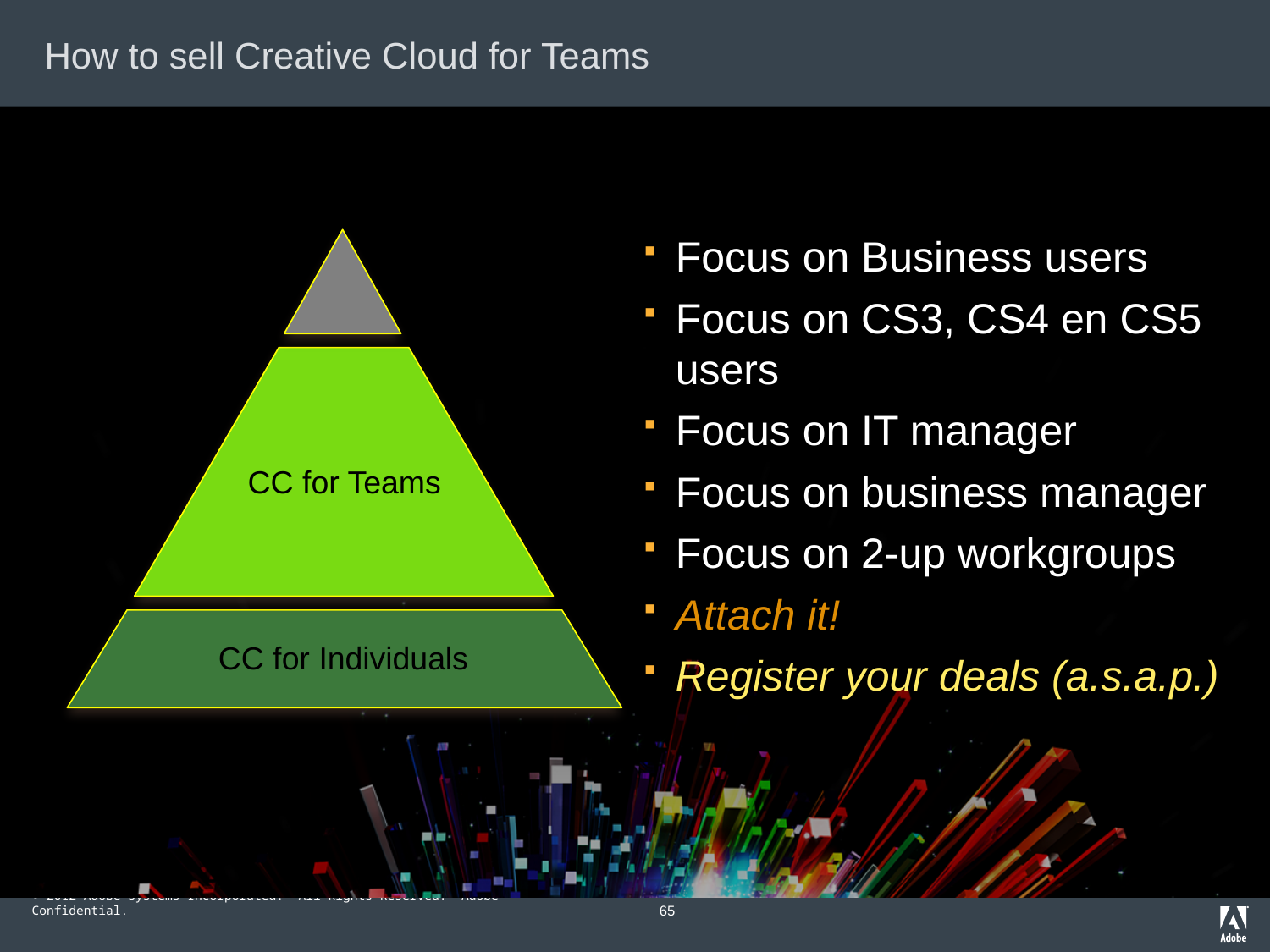

# How to sell Creative Cloud for Teams

Focus on Business users
Focus on CS3, CS4 en CS5 users
Focus on IT manager
Focus on business manager
Focus on 2-up workgroups
Attach it!
Register your deals (a.s.a.p.)

CC for Teams

CC for Individuals
65